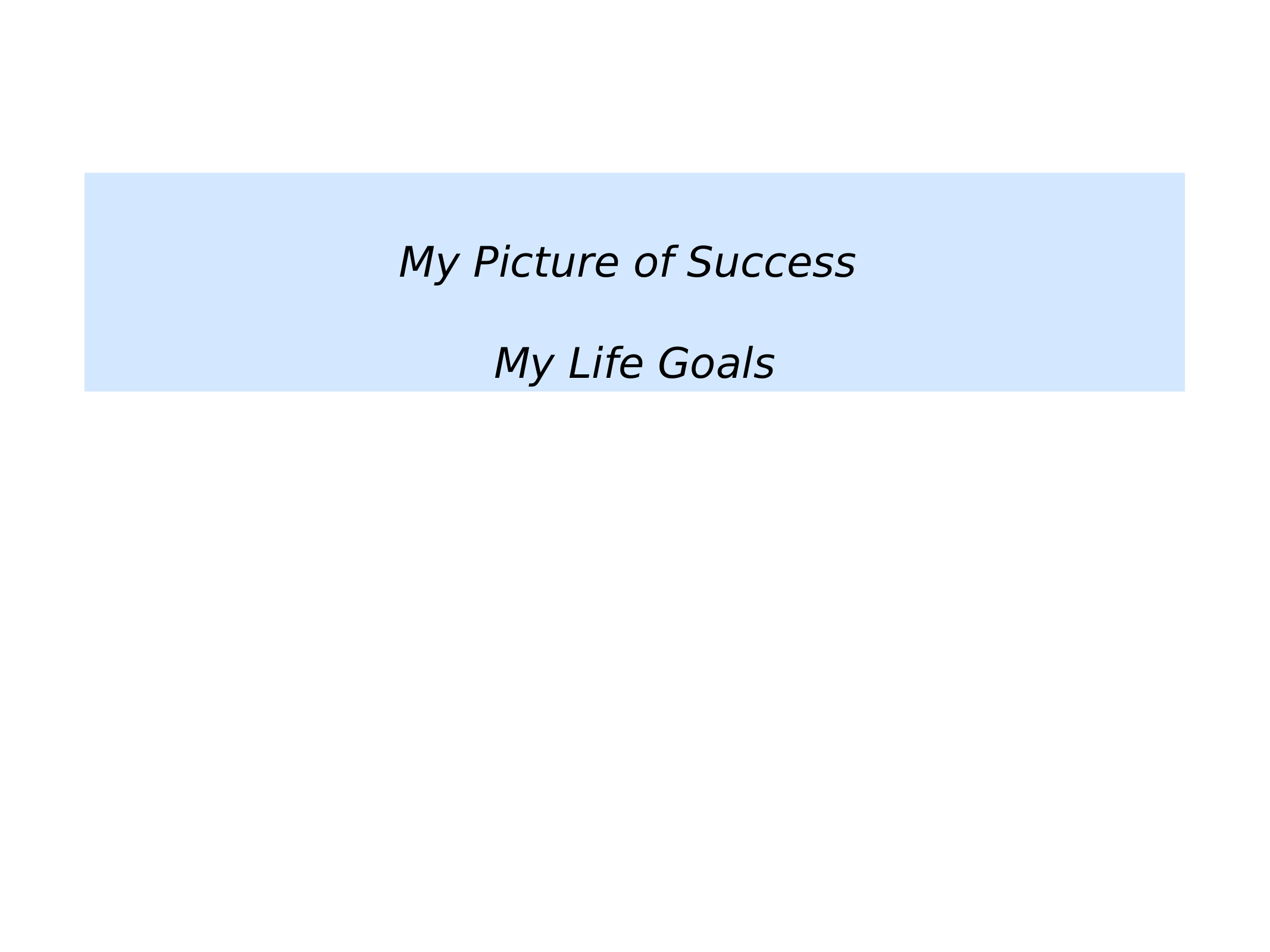

My Picture of Success

My Life Goals